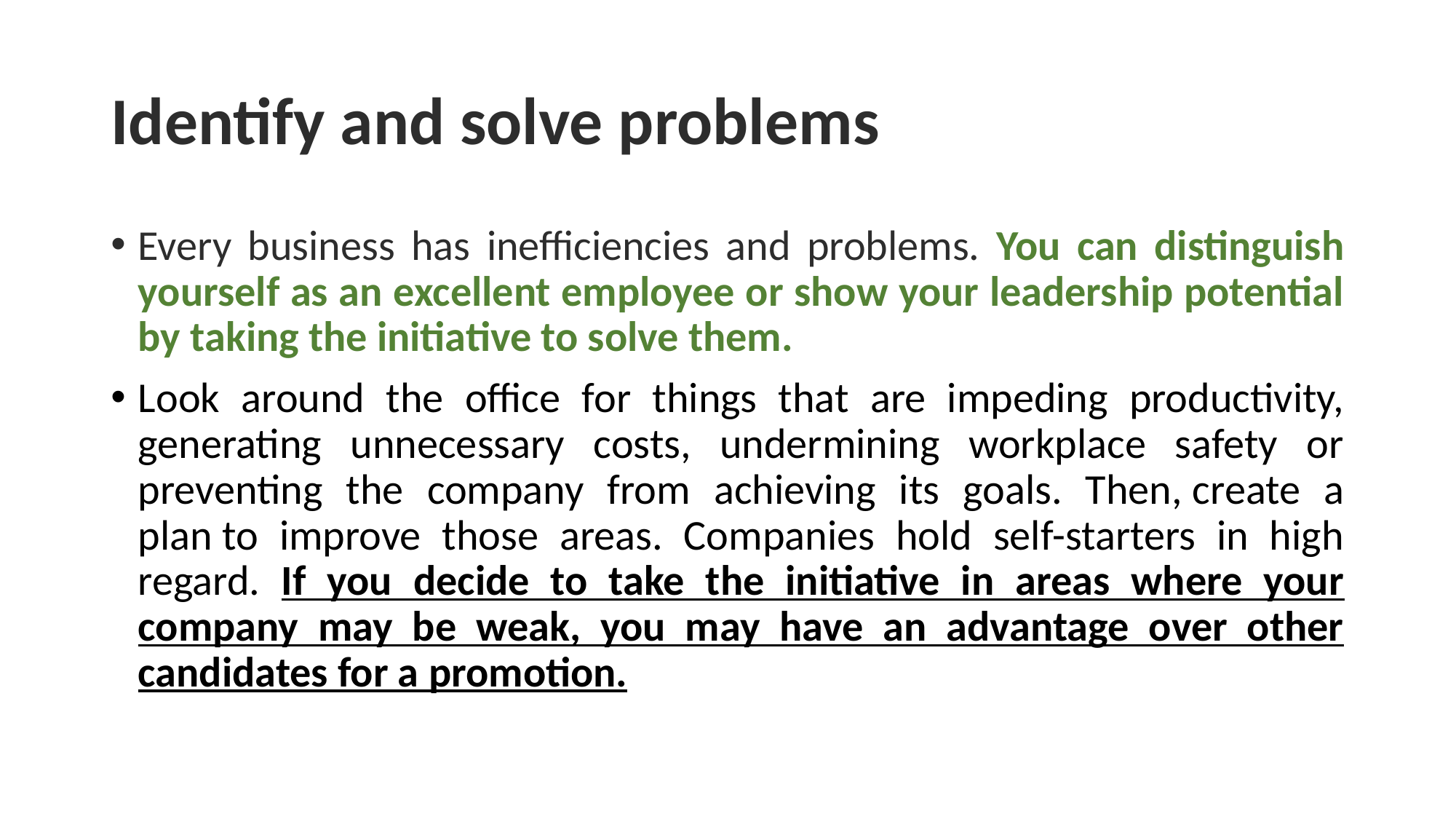

# Identify and solve problems
Every business has inefficiencies and problems. You can distinguish yourself as an excellent employee or show your leadership potential by taking the initiative to solve them.
Look around the office for things that are impeding productivity, generating unnecessary costs, undermining workplace safety or preventing the company from achieving its goals. Then, create a plan to improve those areas. Companies hold self-starters in high regard. If you decide to take the initiative in areas where your company may be weak, you may have an advantage over other candidates for a promotion.